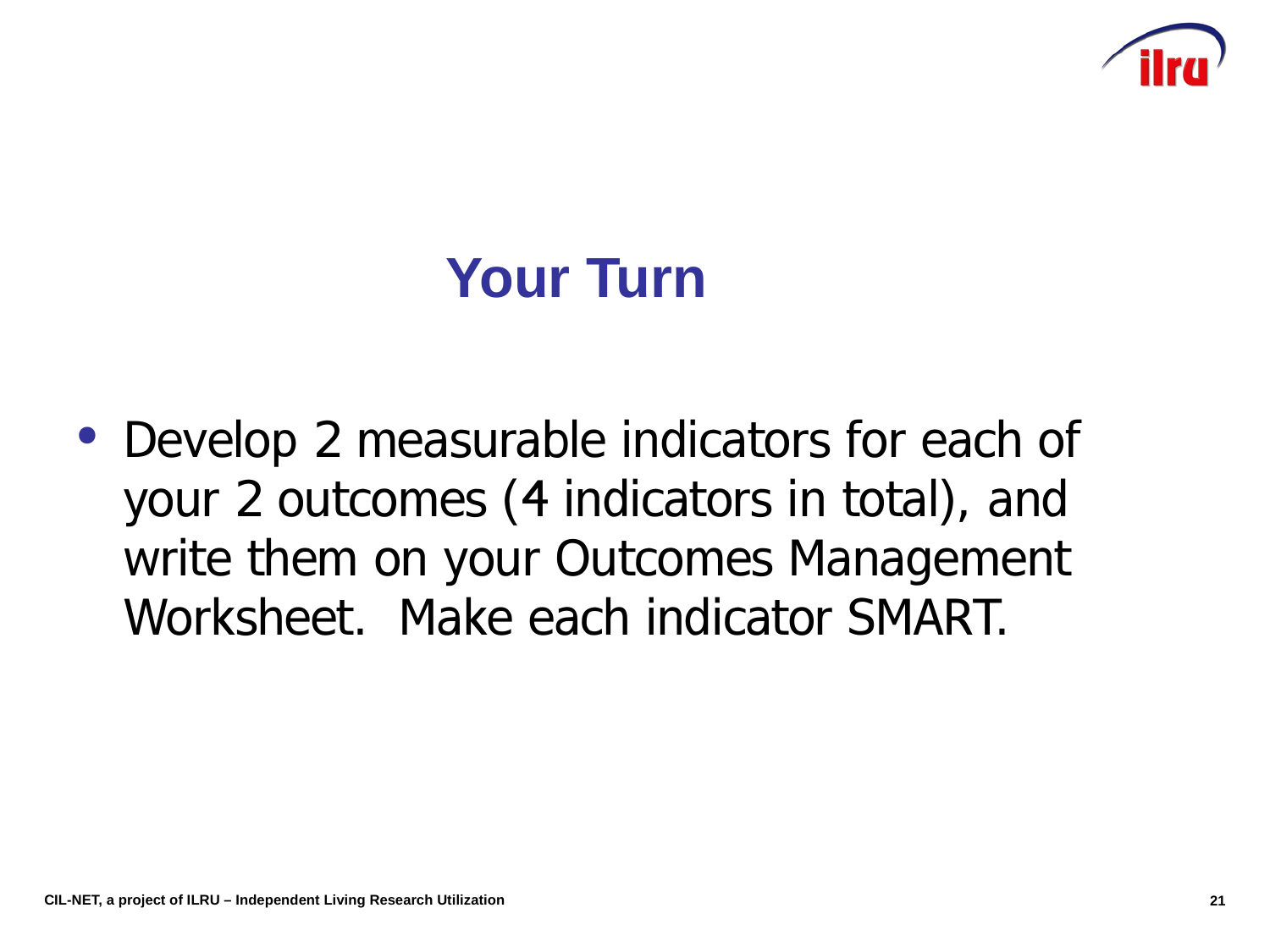

# Your Turn
Develop 2 measurable indicators for each of your 2 outcomes (4 indicators in total), and write them on your Outcomes Management Worksheet.  Make each indicator SMART.